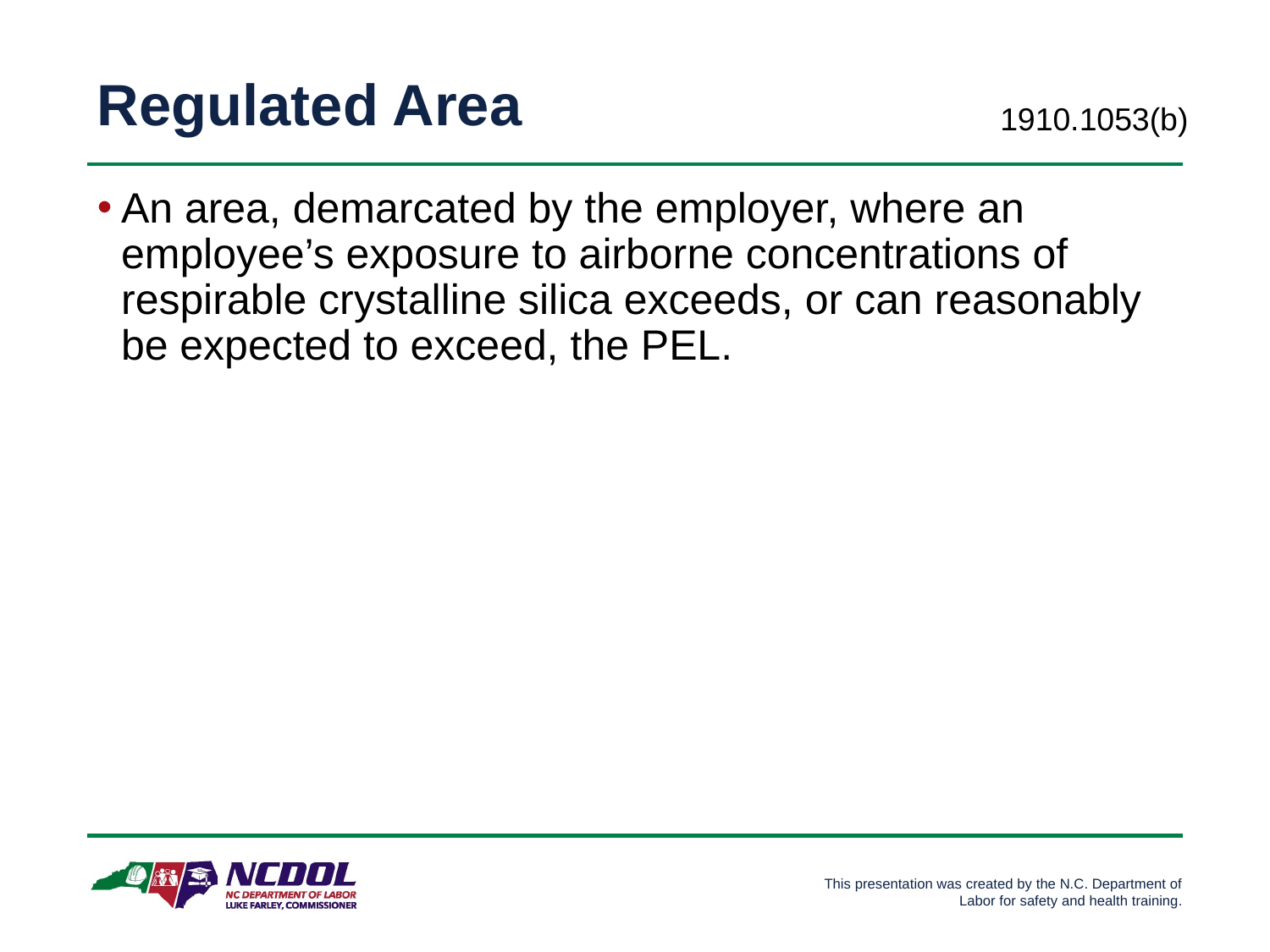

Regulated Area
1910.1053(b)
An area, demarcated by the employer, where an employee’s exposure to airborne concentrations of respirable crystalline silica exceeds, or can reasonably be expected to exceed, the PEL.